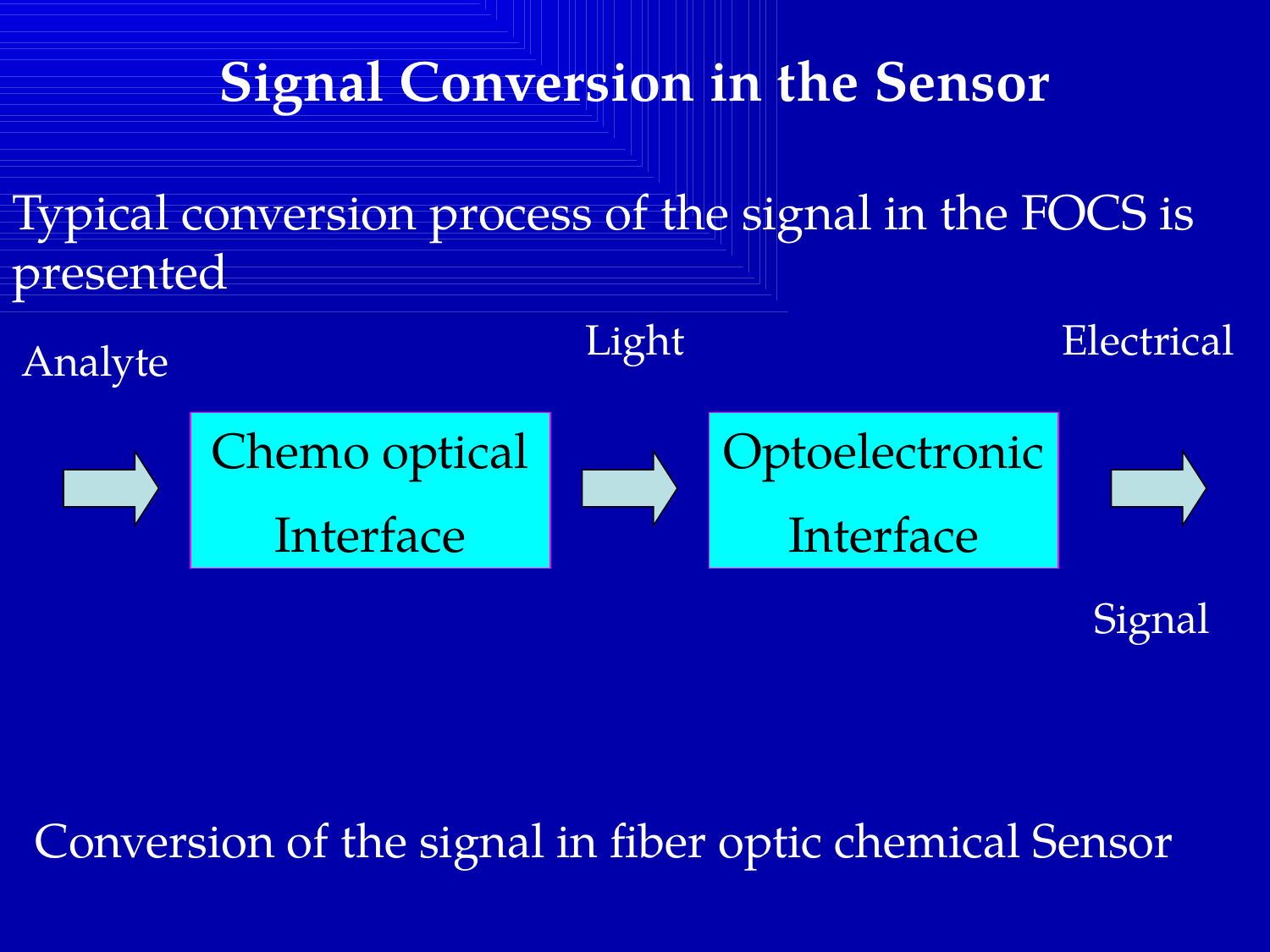

Signal Conversion in the Sensor

Typical conversion process of the signal in the FOCS is presented
Light
Electrical
Analyte
Chemo optical
Interface
Optoelectronic
Interface

Signal
Conversion of the signal in fiber optic chemical Sensor